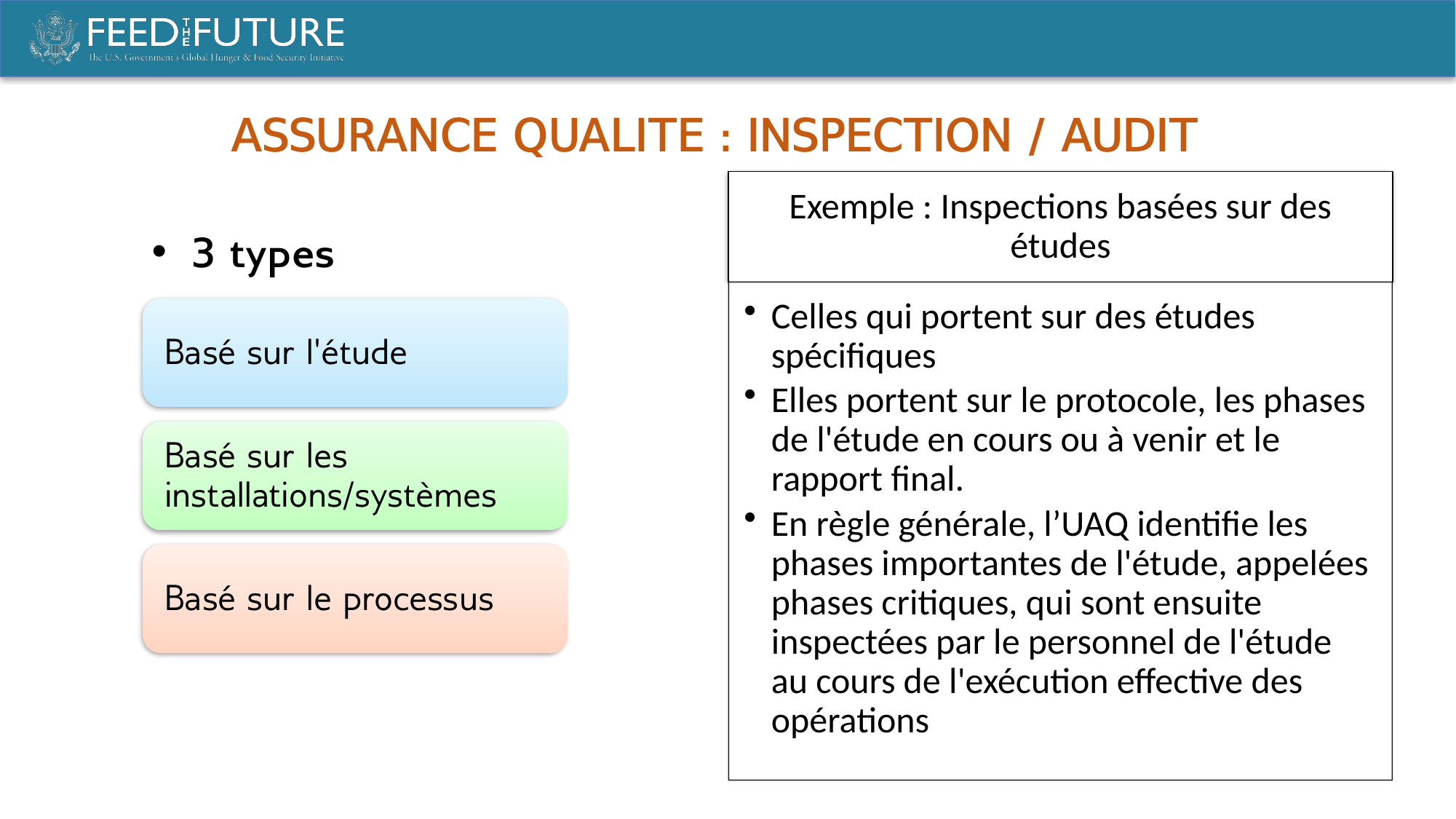

ASSURANCE QUALITE : Inspection / Audit
Exemple : Inspections basées sur des études
Celles qui portent sur des études spécifiques
Elles portent sur le protocole, les phases de l'étude en cours ou à venir et le rapport final.
En règle générale, l’UAQ identifie les phases importantes de l'étude, appelées phases critiques, qui sont ensuite inspectées par le personnel de l'étude au cours de l'exécution effective des opérations
3 types

Basé sur l'étude
Basé sur les installations/systèmes
Basé sur le processus